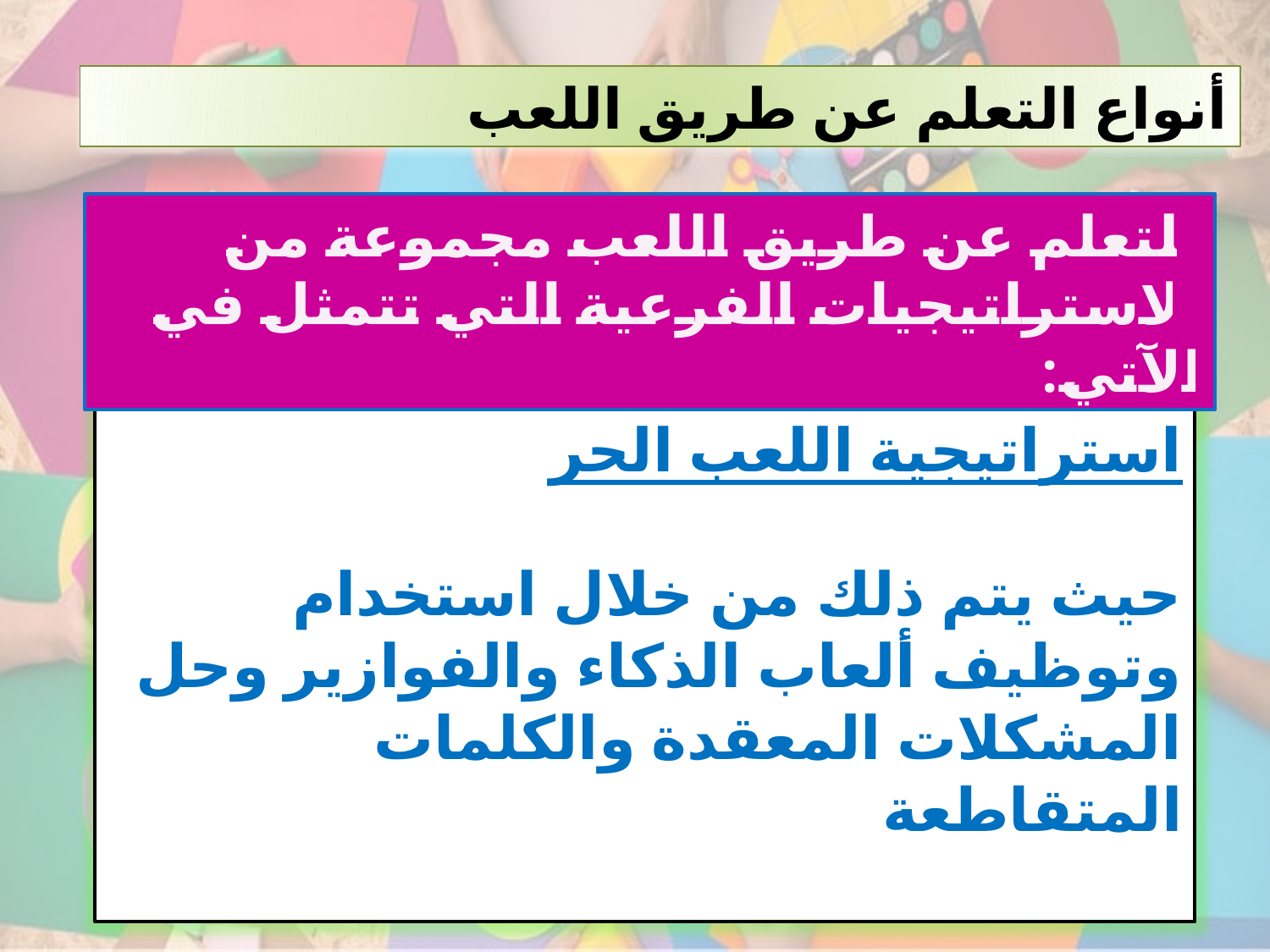

أنواع التعلم عن طريق اللعب
للتعلم عن طريق اللعب مجموعة من الاستراتيجيات الفرعية التي تتمثل في الآتي:
استراتيجية اللعب الحر

حيث يتم ذلك من خلال استخدام وتوظيف ألعاب الذكاء والفوازير وحل المشكلات المعقدة والكلمات المتقاطعة